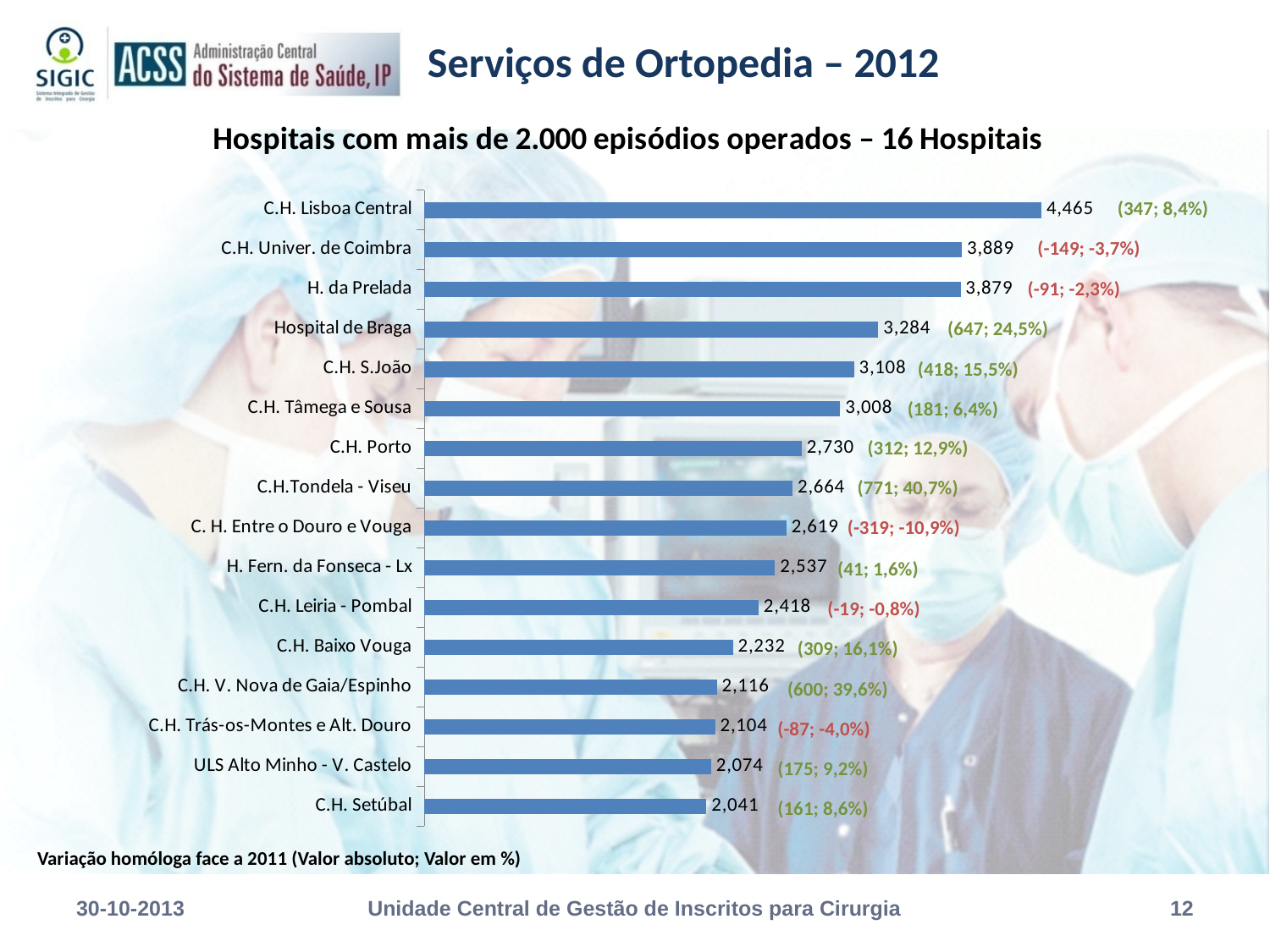

Serviços de Ortopedia – 2012

### Chart: Hospitais com mais de 2.000 episódios operados – 16 Hospitais

| Category | Op 2012 |
|---|---|
| C.H. Setúbal | 2041.0 |
| ULS Alto Minho - V. Castelo | 2074.0 |
| C.H. Trás-os-Montes e Alt. Douro | 2104.0 |
| C.H. V. Nova de Gaia/Espinho | 2116.0 |
| C.H. Baixo Vouga | 2232.0 |
| C.H. Leiria - Pombal | 2418.0 |
| H. Fern. da Fonseca - Lx | 2537.0 |
| C. H. Entre o Douro e Vouga | 2619.0 |
| C.H.Tondela - Viseu | 2664.0 |
| C.H. Porto | 2730.0 |
| C.H. Tâmega e Sousa | 3008.0 |
| C.H. S.João | 3108.0 |
| Hospital de Braga | 3284.0 |
| H. da Prelada | 3879.0 |
| C.H. Univer. de Coimbra | 3889.0 |
| C.H. Lisboa Central | 4465.0 |
(347; 8,4%)
(-149; -3,7%)
(-91; -2,3%)
(647; 24,5%)
(418; 15,5%)
(181; 6,4%)
(312; 12,9%)
(771; 40,7%)
(-319; -10,9%)
(41; 1,6%)
(-19; -0,8%)
(309; 16,1%)
(600; 39,6%)
(-87; -4,0%)
(175; 9,2%)
(161; 8,6%)
Variação homóloga face a 2011 (Valor absoluto; Valor em %)
30-10-2013
Unidade Central de Gestão de Inscritos para Cirurgia
12